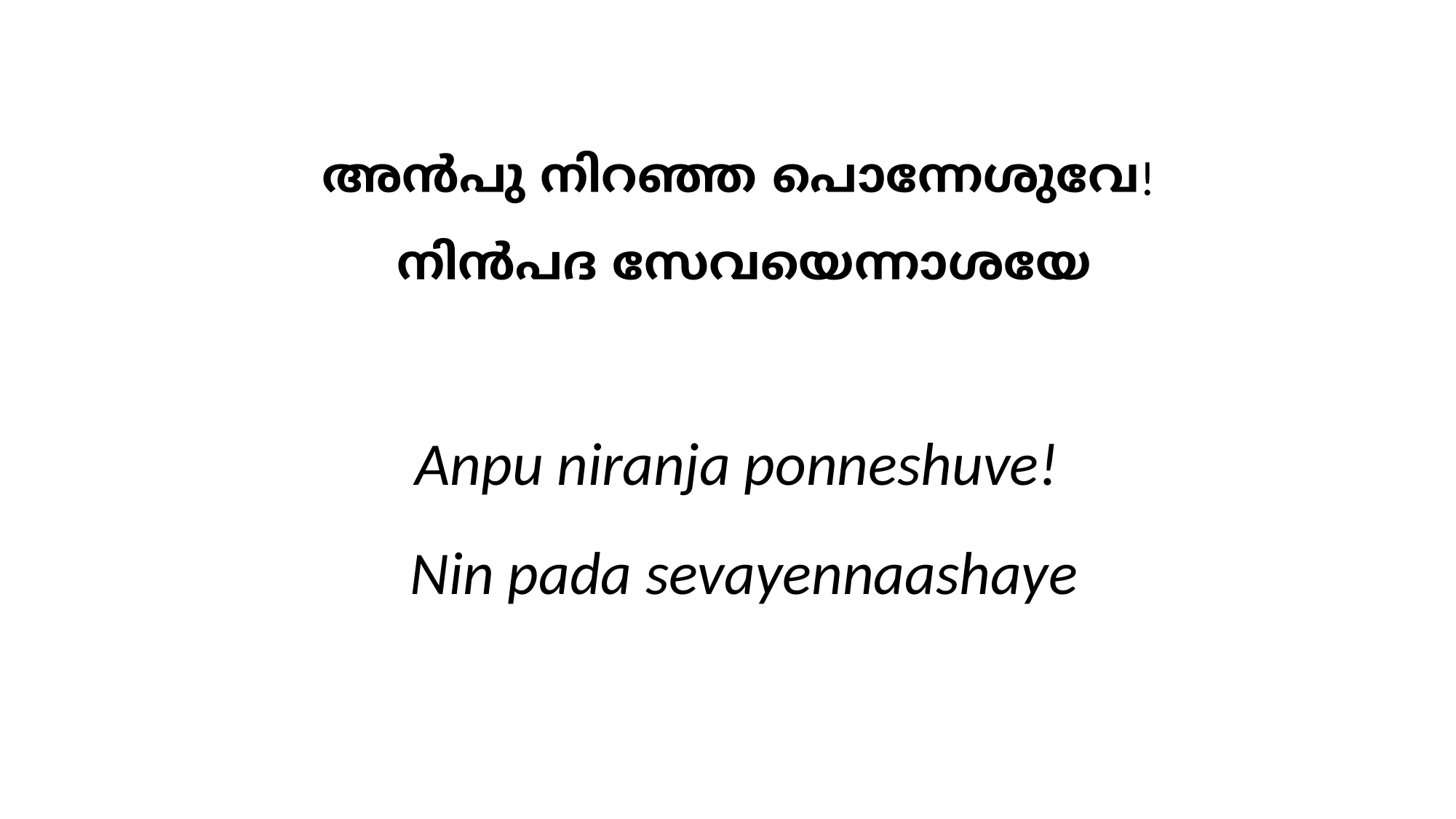

# അന്‍പു നിറഞ്ഞ പൊന്നേശുവേ! നിന്‍പദ സേവയെന്നാശയേ
Anpu niranja ponneshuve!
Nin pada sevayennaashaye